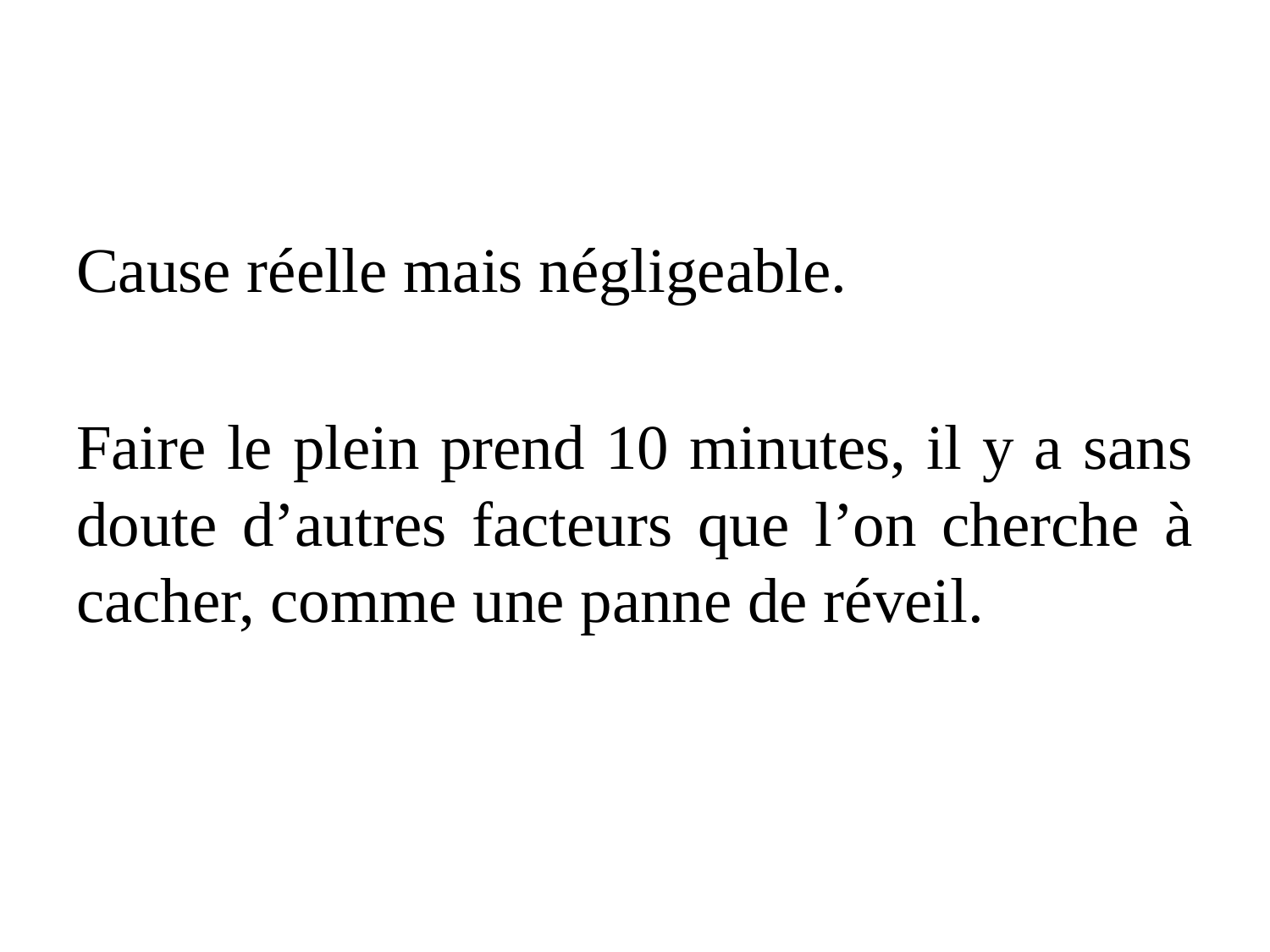

#
Cause réelle mais négligeable.

Faire le plein prend 10 minutes, il y a sans doute d’autres facteurs que l’on cherche à cacher, comme une panne de réveil.